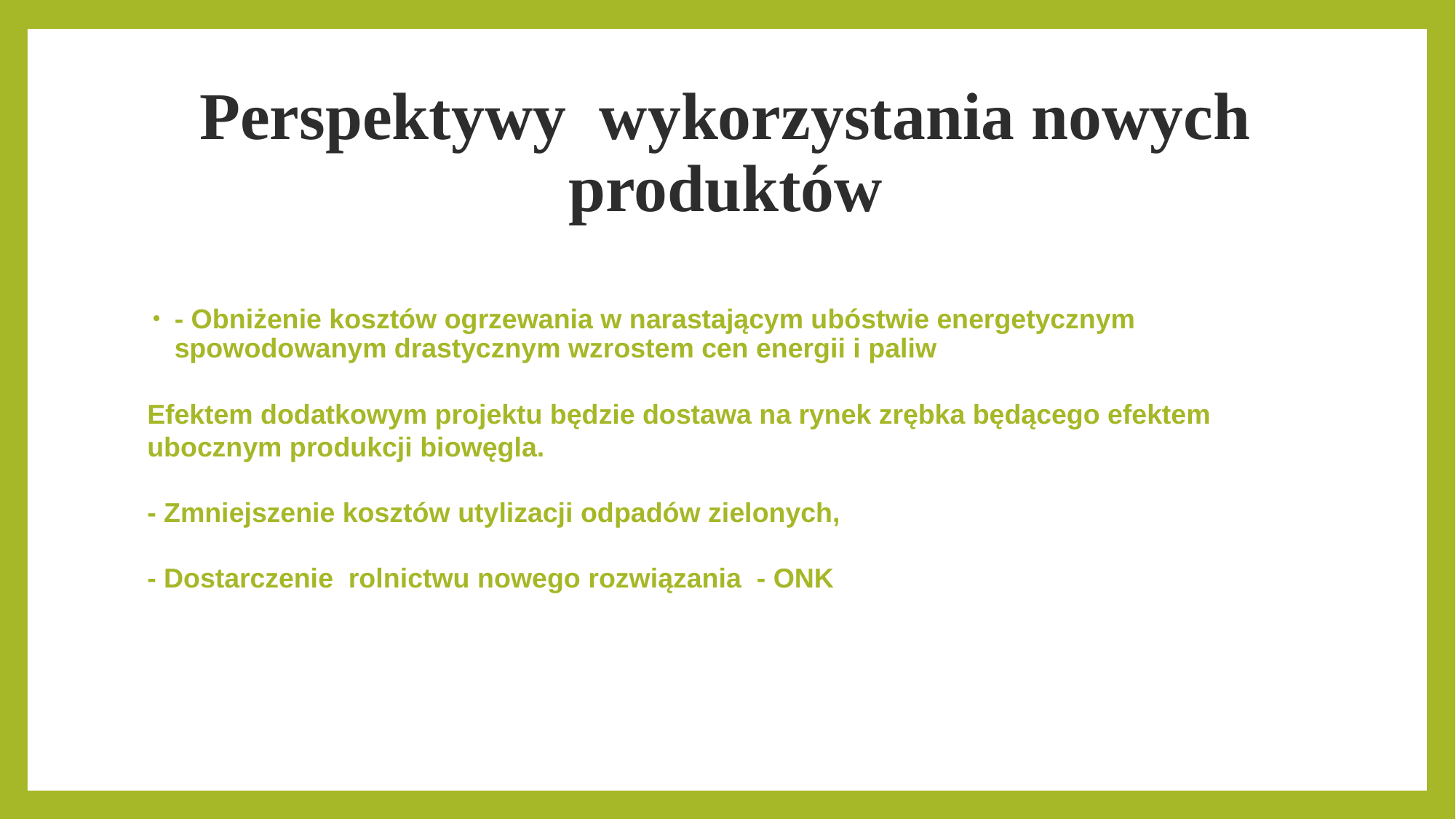

Perspektywy  wykorzystania nowych produktów

- Obniżenie kosztów ogrzewania w narastającym ubóstwie energetycznym spowodowanym drastycznym wzrostem cen energii i paliw

Efektem dodatkowym projektu będzie dostawa na rynek zrębka będącego efektem ubocznym produkcji biowęgla.

- Zmniejszenie kosztów utylizacji odpadów zielonych,

- Dostarczenie  rolnictwu nowego rozwiązania  - ONK